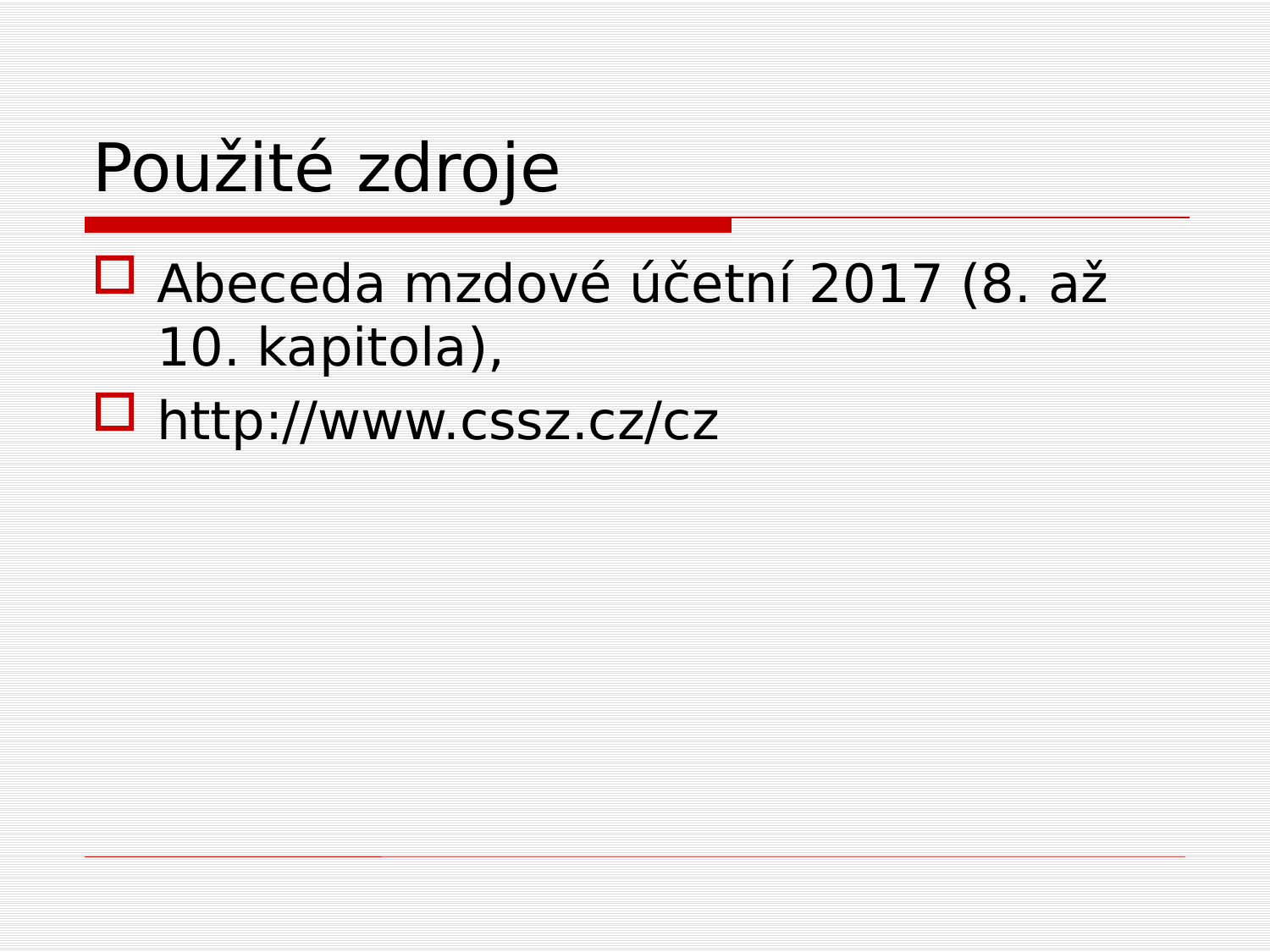

# Použité zdroje
Abeceda mzdové účetní 2017 (8. až 10. kapitola),
http://www.cssz.cz/cz